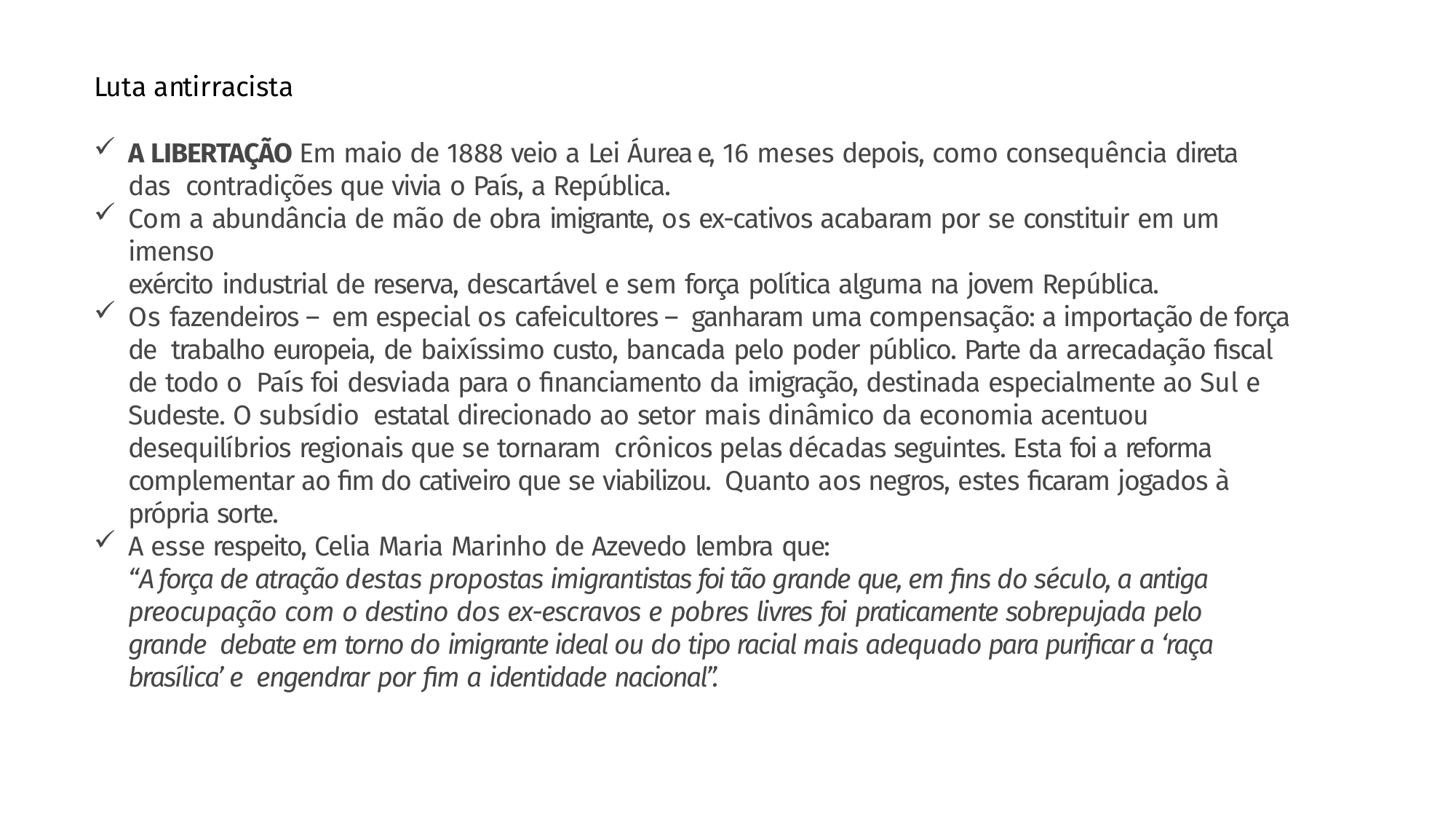

Luta antirracista

A LIBERTAÇÃO Em maio de 1888 veio a Lei Áurea e, 16 meses depois, como consequência direta das  contradições que vivia o País, a República.
Com a abundância de mão de obra imigrante, os ex-cativos acabaram por se constituir em um imenso
exército industrial de reserva, descartável e sem força política alguma na jovem República.
Os fazendeiros – em especial os cafeicultores – ganharam uma compensação: a importação de força de  trabalho europeia, de baixíssimo custo, bancada pelo poder público. Parte da arrecadação fiscal de todo o  País foi desviada para o financiamento da imigração, destinada especialmente ao Sul e Sudeste. O subsídio  estatal direcionado ao setor mais dinâmico da economia acentuou desequilíbrios regionais que se tornaram  crônicos pelas décadas seguintes. Esta foi a reforma complementar ao fim do cativeiro que se viabilizou.  Quanto aos negros, estes ficaram jogados à própria sorte.
A esse respeito, Celia Maria Marinho de Azevedo lembra que:
“A força de atração destas propostas imigrantistas foi tão grande que, em fins do século, a antiga  preocupação com o destino dos ex-escravos e pobres livres foi praticamente sobrepujada pelo grande  debate em torno do imigrante ideal ou do tipo racial mais adequado para purificar a ‘raça brasílica’ e  engendrar por fim a identidade nacional”.